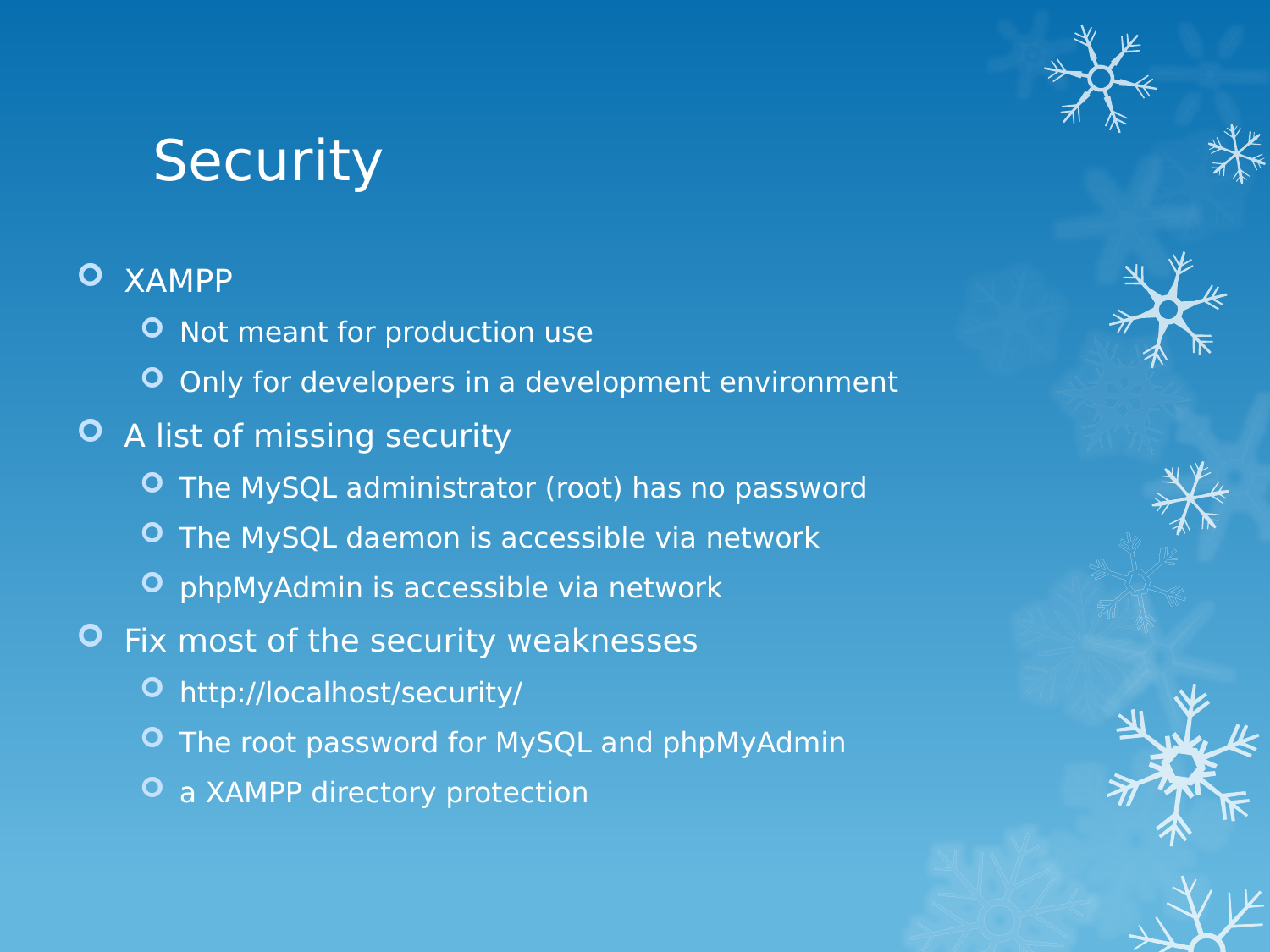

# Security
XAMPP
Not meant for production use
Only for developers in a development environment
A list of missing security
The MySQL administrator (root) has no password
The MySQL daemon is accessible via network
phpMyAdmin is accessible via network
Fix most of the security weaknesses
http://localhost/security/
The root password for MySQL and phpMyAdmin
a XAMPP directory protection